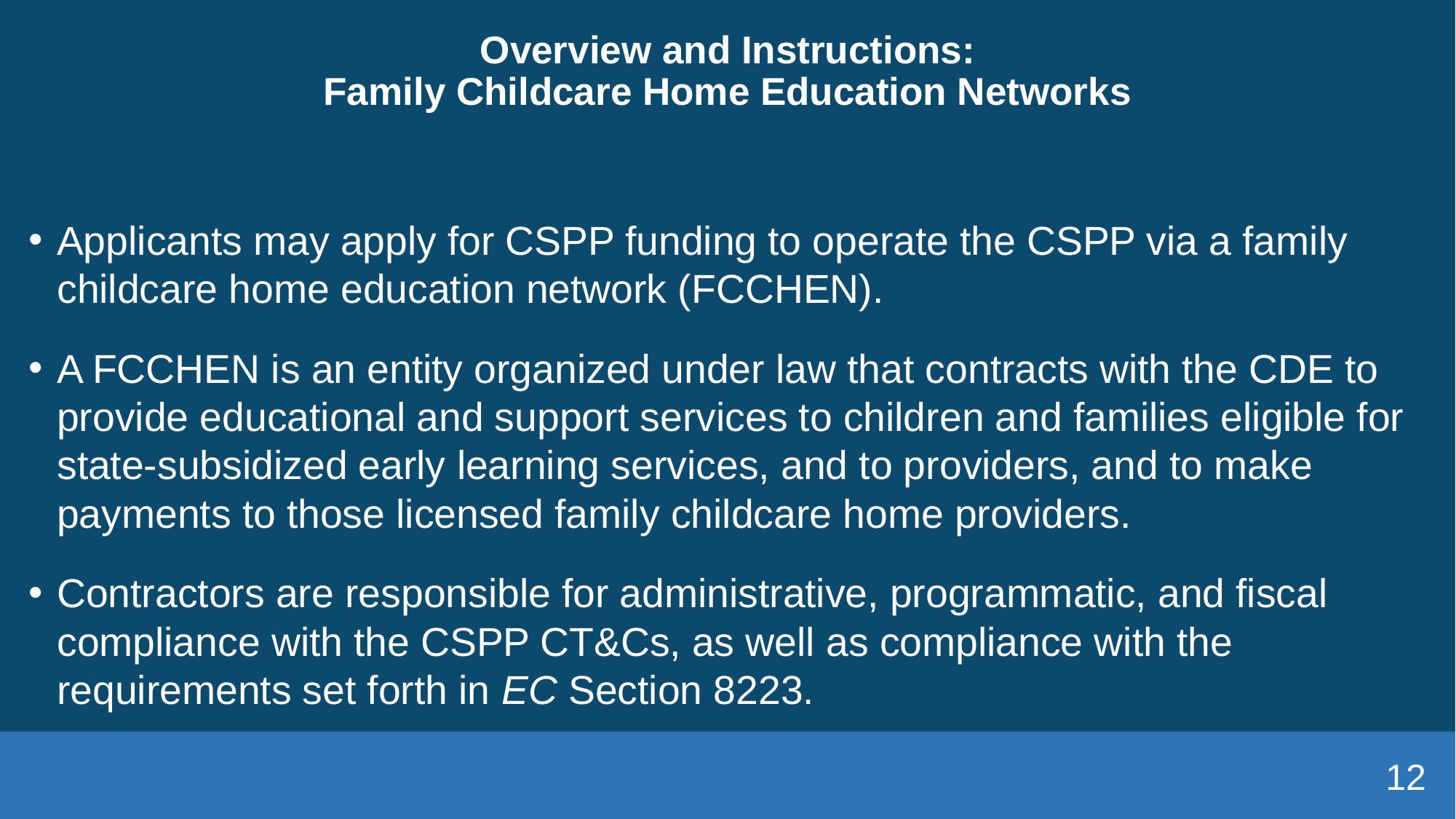

# Overview and Instructions: Family Childcare Home Education Networks
Applicants may apply for CSPP funding to operate the CSPP via a family childcare home education network (FCCHEN).
A FCCHEN is an entity organized under law that contracts with the CDE to provide educational and support services to children and families eligible for state-subsidized early learning services, and to providers, and to make payments to those licensed family childcare home providers.
Contractors are responsible for administrative, programmatic, and fiscal compliance with the CSPP CT&Cs, as well as compliance with the requirements set forth in EC Section 8223.

12